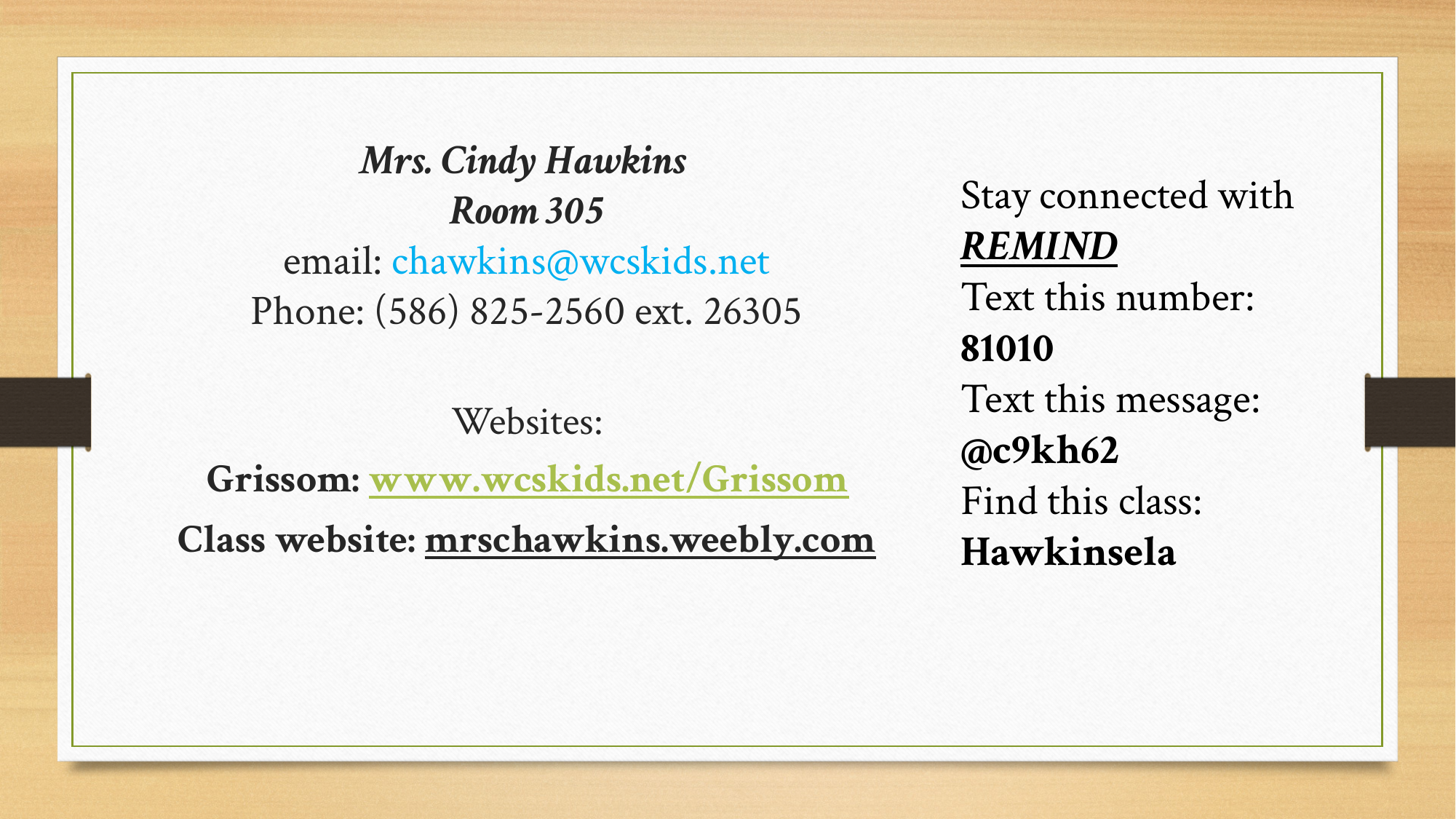

# Mrs. Cindy Hawkins Room 305 email: chawkins@wcskids.net Phone: (586) 825-2560 ext. 26305
Stay connected with
REMIND
Text this number:
81010
Text this message:
@c9kh62
Find this class:
Hawkinsela

Websites:
Grissom: www.wcskids.net/Grissom
Class website: mrschawkins.weebly.com